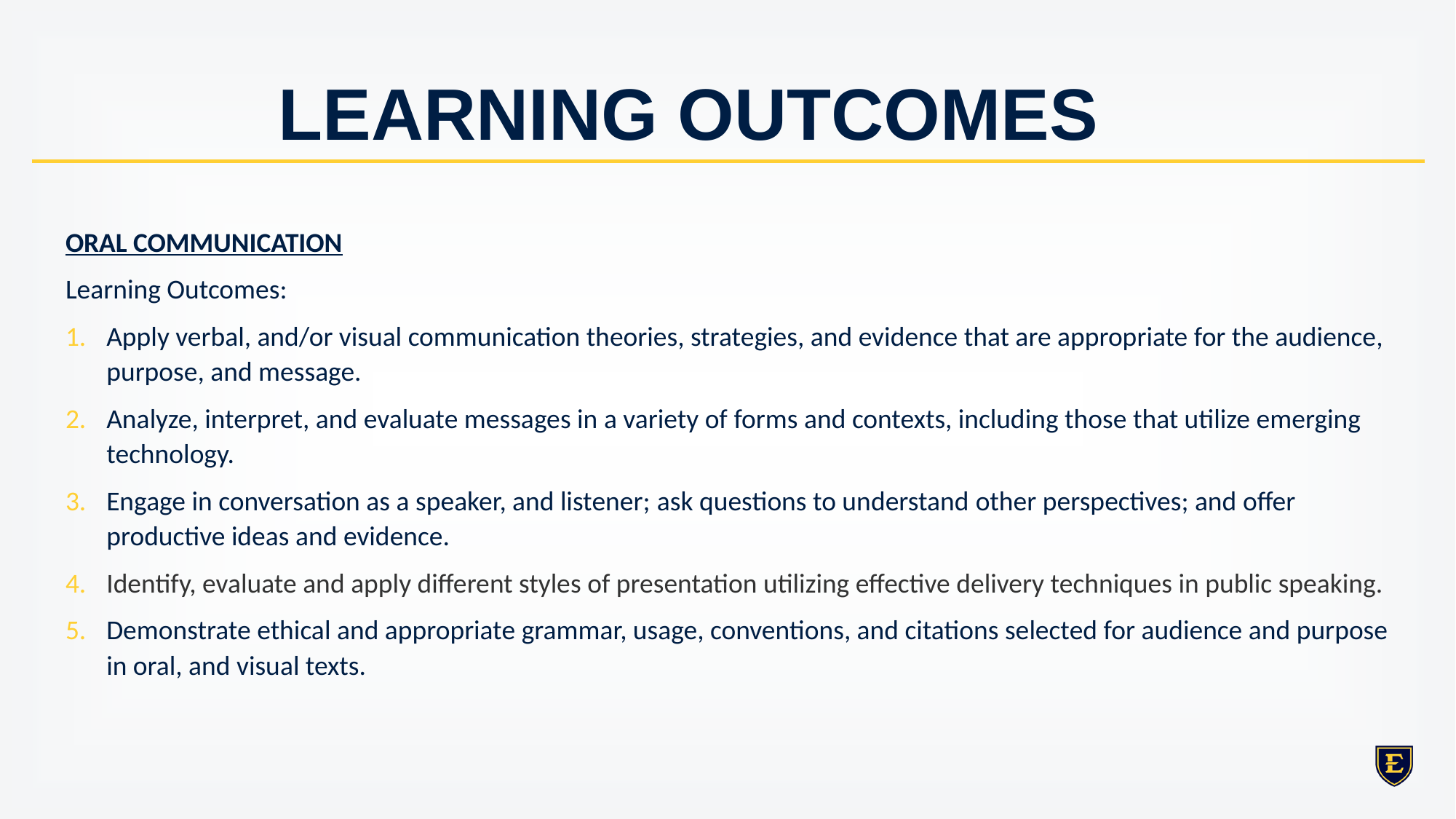

# LEARNING OUTCOMES
ORAL COMMUNICATION
Learning Outcomes:
Apply verbal, and/or visual communication theories, strategies, and evidence that are appropriate for the audience, purpose, and message.
Analyze, interpret, and evaluate messages in a variety of forms and contexts, including those that utilize emerging technology.
Engage in conversation as a speaker, and listener; ask questions to understand other perspectives; and offer productive ideas and evidence.
Identify, evaluate and apply different styles of presentation utilizing effective delivery techniques in public speaking.
Demonstrate ethical and appropriate grammar, usage, conventions, and citations selected for audience and purpose in oral, and visual texts.